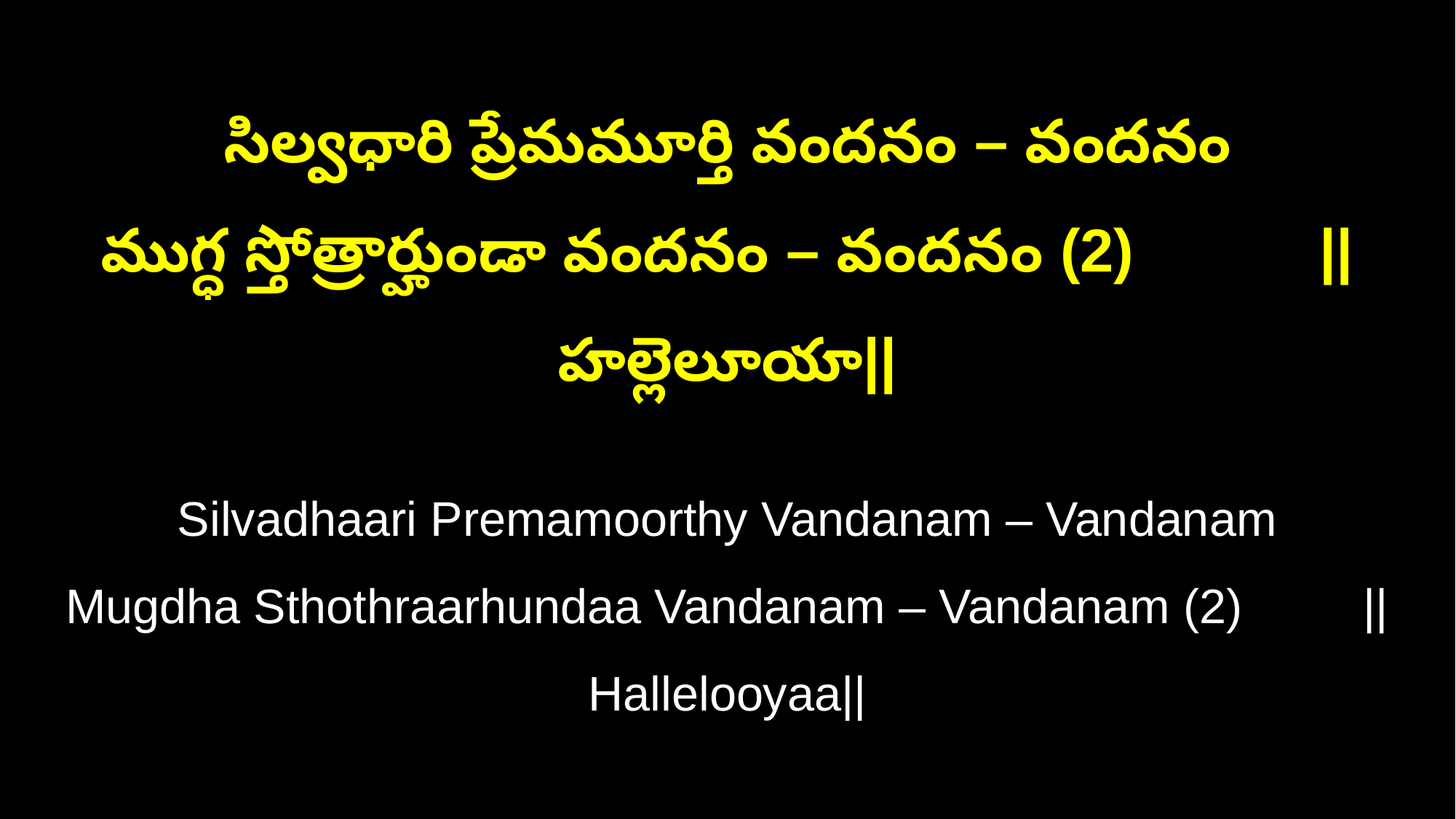

సిల్వధారి ప్రేమమూర్తి వందనం – వందనం
ముగ్ధ స్తోత్రార్హుండా వందనం – వందనం (2)           ||హల్లెలూయా||
Silvadhaari Premamoorthy Vandanam – Vandanam
Mugdha Sthothraarhundaa Vandanam – Vandanam (2)         ||Hallelooyaa||